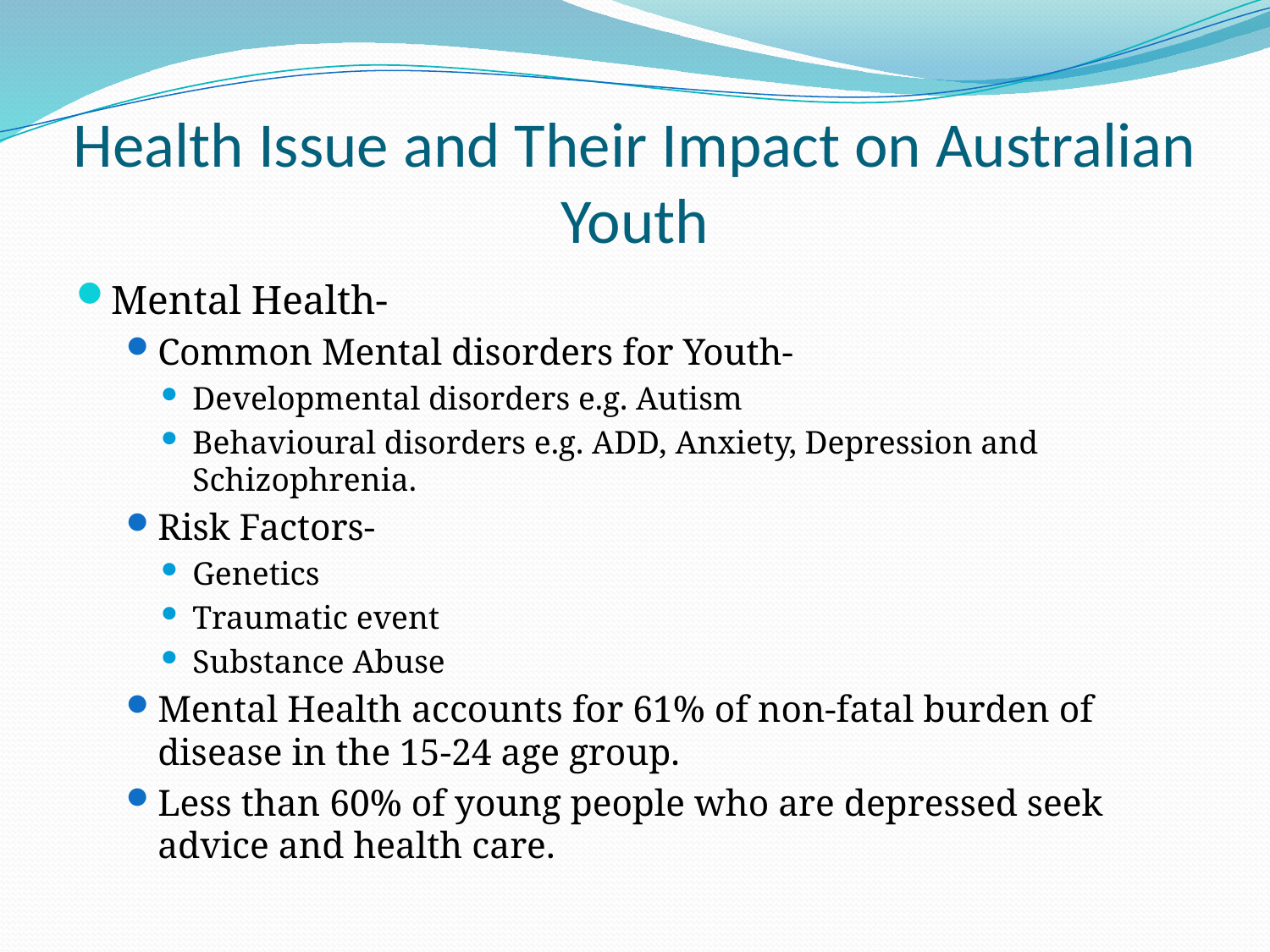

# Health Issue and Their Impact on Australian Youth
Mental Health-
Common Mental disorders for Youth-
Developmental disorders e.g. Autism
Behavioural disorders e.g. ADD, Anxiety, Depression and Schizophrenia.
Risk Factors-
Genetics
Traumatic event
Substance Abuse
Mental Health accounts for 61% of non-fatal burden of disease in the 15-24 age group.
Less than 60% of young people who are depressed seek advice and health care.